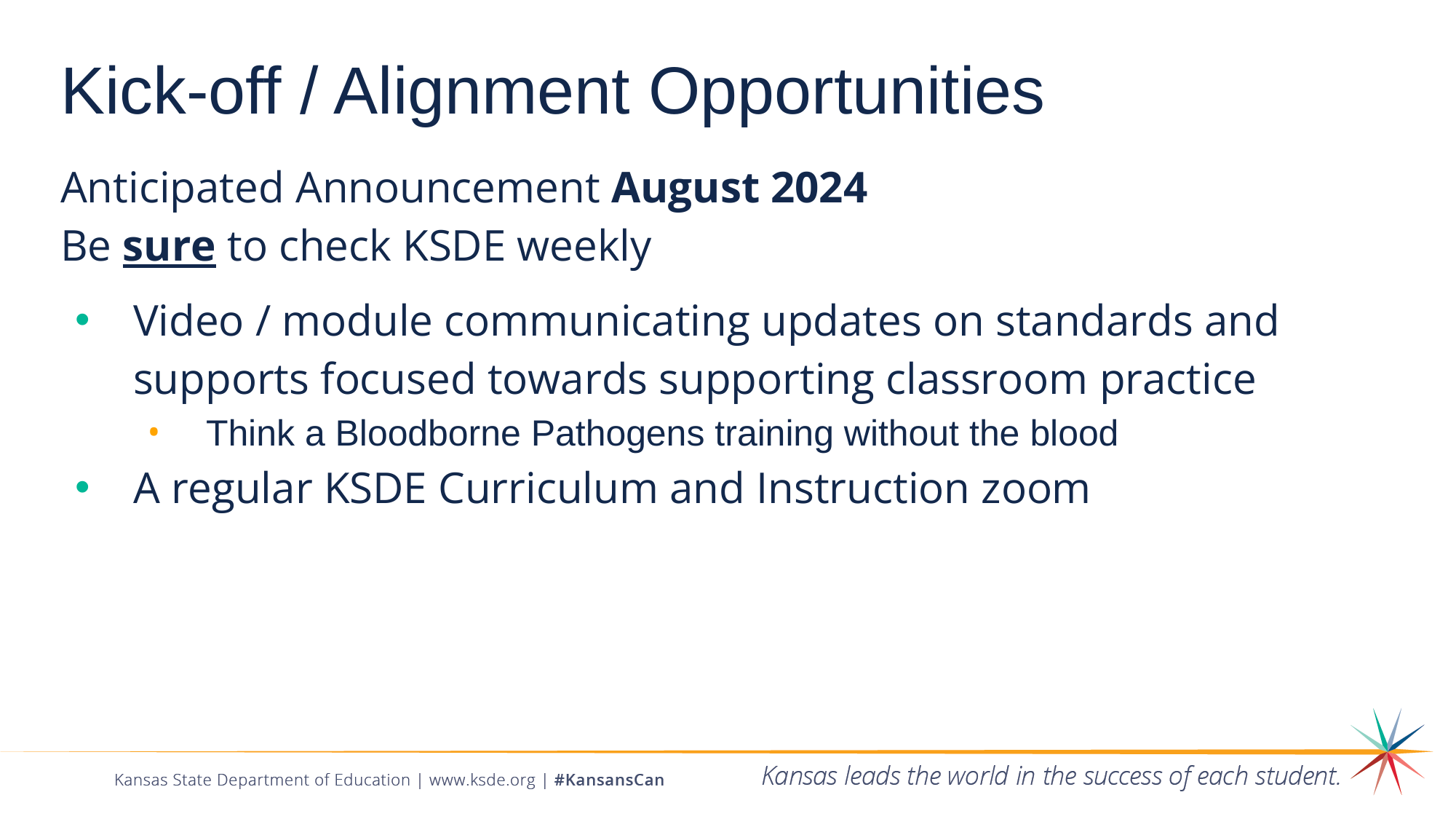

# Kick-off / Alignment Opportunities
Anticipated Announcement August 2024
Be sure to check KSDE weekly
Video / module communicating updates on standards and supports focused towards supporting classroom practice
Think a Bloodborne Pathogens training without the blood
A regular KSDE Curriculum and Instruction zoom